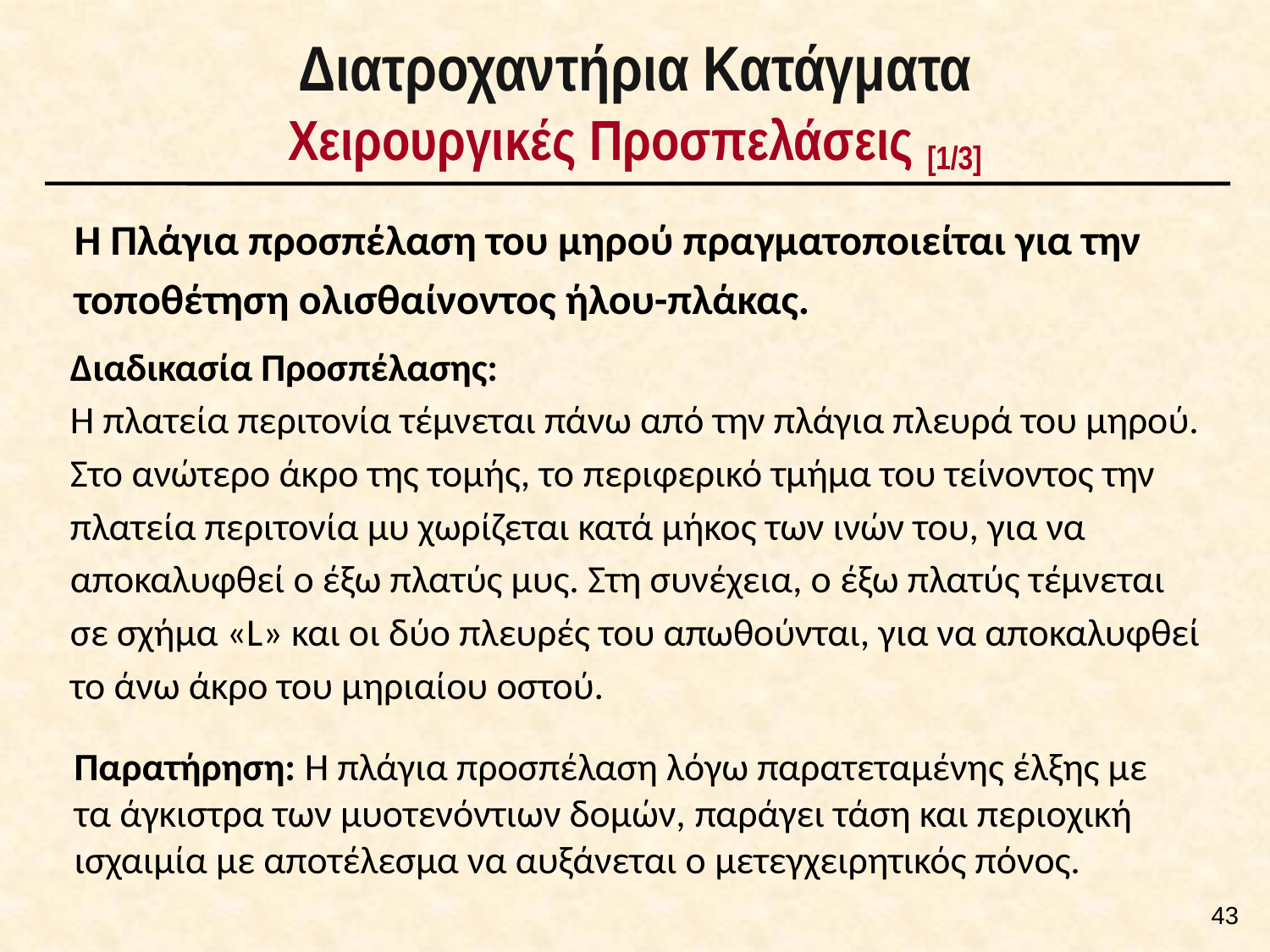

# Διατροχαντήρια Κατάγματα Χειρουργικές Προσπελάσεις [1/3]
Η Πλάγια προσπέλαση του μηρού πραγματοποιείται για την
τοποθέτηση ολισθαίνοντος ήλου-πλάκας.
Διαδικασία Προσπέλασης:
Η πλατεία περιτονία τέμνεται πάνω από την πλάγια πλευρά του μηρού. Στο ανώτερο άκρο της τομής, το περιφερικό τμήμα του τείνοντος την πλατεία περιτονία μυ χωρίζεται κατά μήκος των ινών του, για να αποκαλυφθεί ο έξω πλατύς μυς. Στη συνέχεια, ο έξω πλατύς τέμνεται σε σχήμα «L» και οι δύο πλευρές του απωθούνται, για να αποκαλυφθεί το άνω άκρο του μηριαίου οστού.
Παρατήρηση: Η πλάγια προσπέλαση λόγω παρατεταμένης έλξης με τα άγκιστρα των μυοτενόντιων δομών, παράγει τάση και περιοχική ισχαιμία με αποτέλεσμα να αυξάνεται ο μετεγχειρητικός πόνος.
43